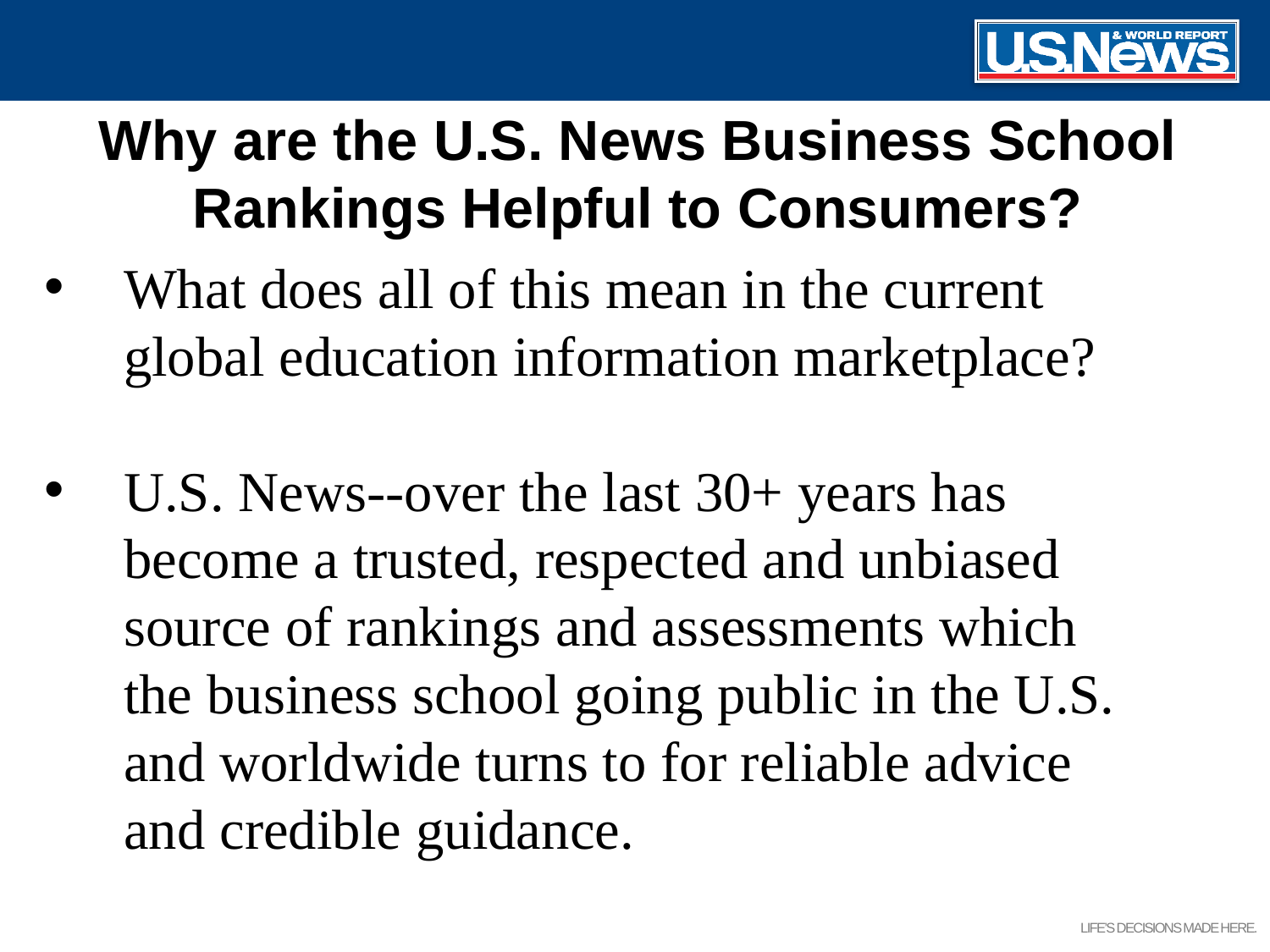

# Why are the U.S. News Business School Rankings Helpful to Consumers?
What does all of this mean in the current global education information marketplace?
U.S. News--over the last 30+ years has become a trusted, respected and unbiased source of rankings and assessments which the business school going public in the U.S. and worldwide turns to for reliable advice and credible guidance.